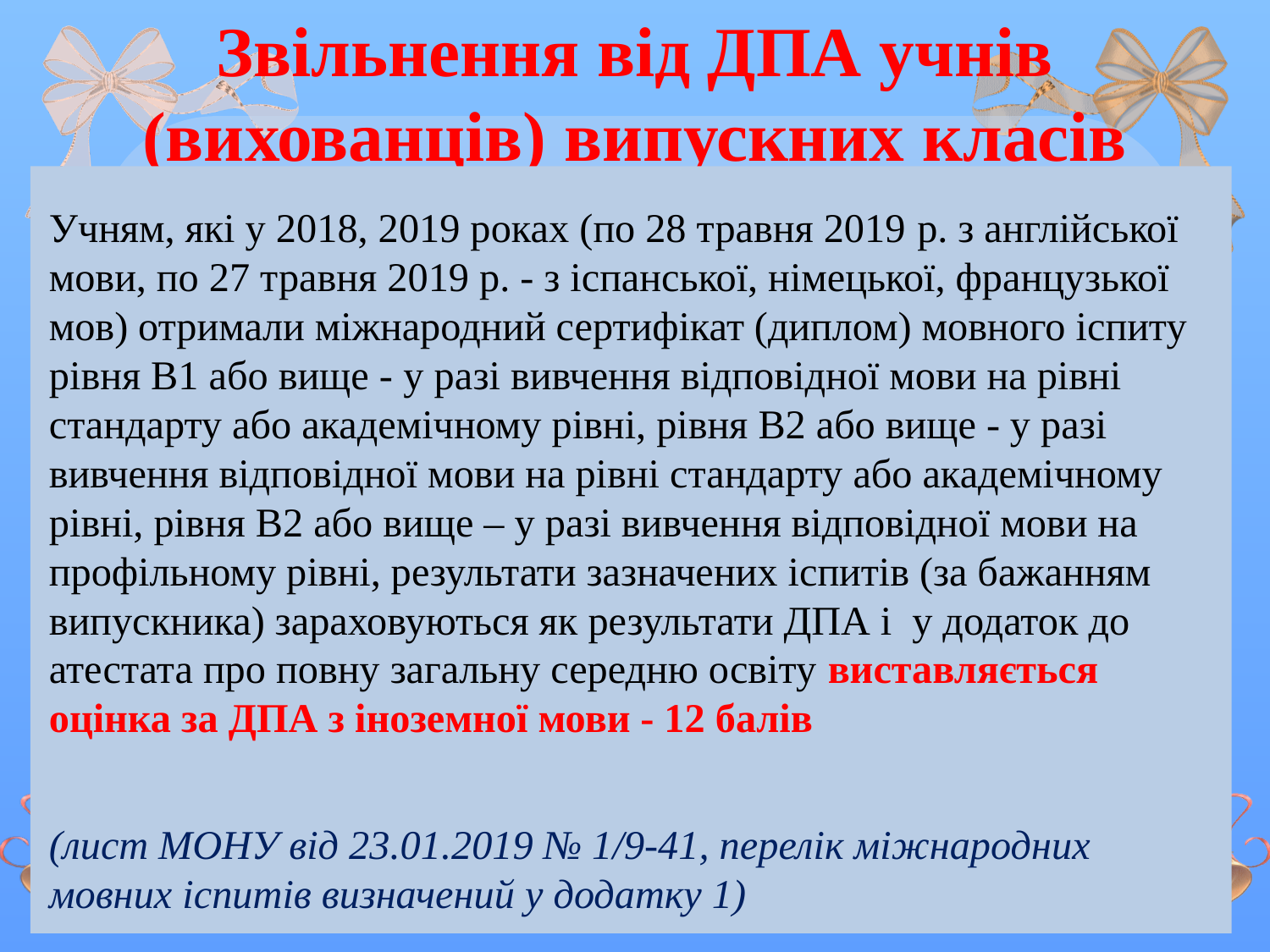

# Звільнення від ДПА учнів (вихованців) випускних класів

Учням, які у 2018, 2019 роках (по 28 травня 2019 p. з англійської мови, по 27 травня 2019 р. - з іспанської, німецької, французької мов) отримали міжнародний сертифікат (диплом) мовного іспиту рівня В1 або вище - y paзi вивчення відповідної мови на рівні стандарту або академічному рівні, рівня В2 або вище - у разі вивчення відповідної мови на рівні стандарту або академічному рівні, рівня В2 або вище – у разі вивчення відповідної мови на профільному рівні, результати зазначених іспитів (за бажанням випускника) зараховуються як результати ДПА і  у додаток до атестата про повну загальну середню освіту виставляється оцінка за ДПА з іноземної мови - 12 балів

(лист МОНУ від 23.01.2019 № 1/9-41, перелік міжнародних мовних іспитів визначений у додатку 1)